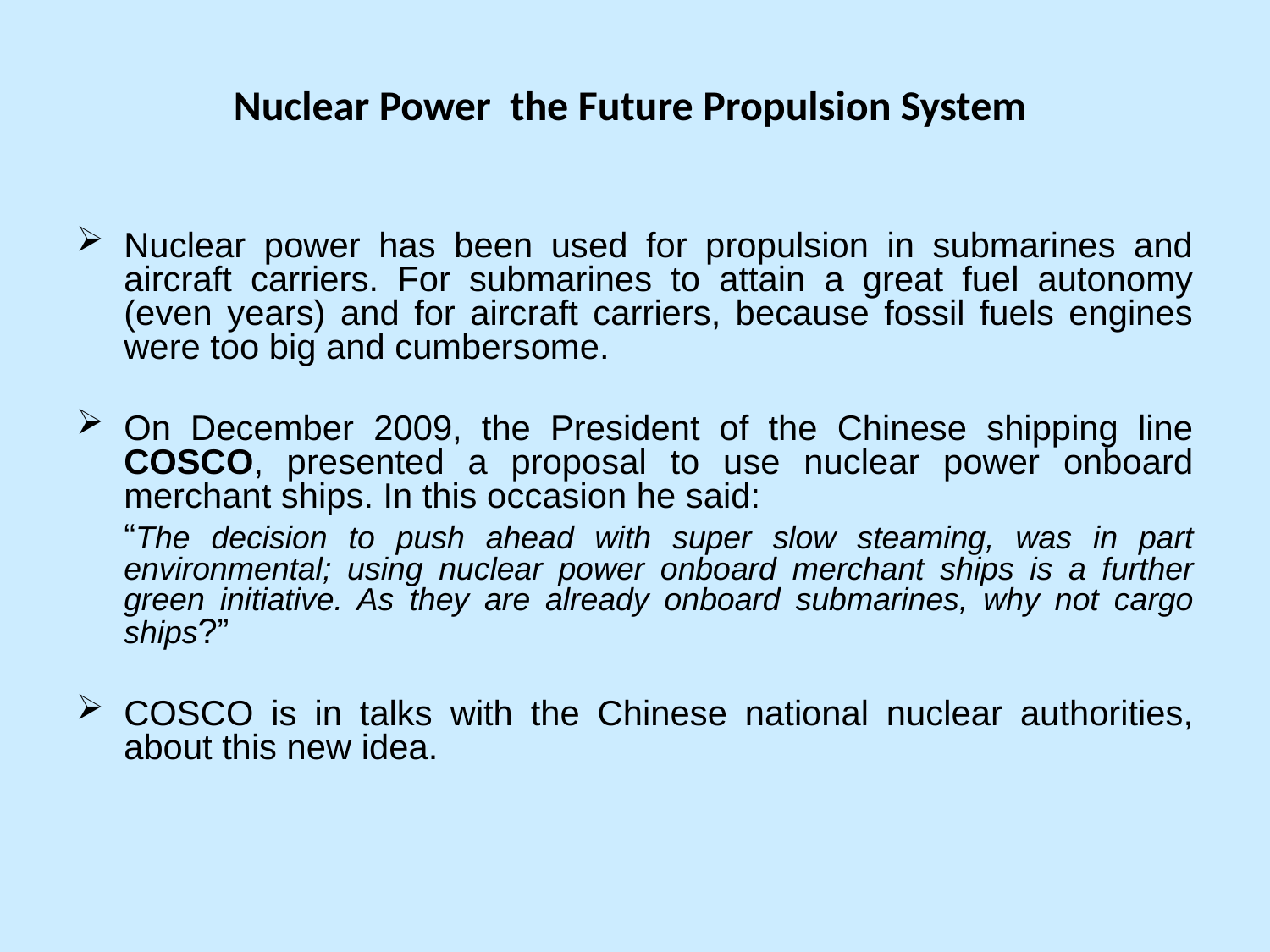

# Nuclear Power  the Future Propulsion System

Nuclear power has been used for propulsion in submarines and aircraft carriers. For submarines to attain a great fuel autonomy (even years) and for aircraft carriers, because fossil fuels engines were too big and cumbersome.

On December 2009, the President of the Chinese shipping line COSCO, presented a proposal to use nuclear power onboard merchant ships. In this occasion he said:
	“The decision to push ahead with super slow steaming, was in part environmental; using nuclear power onboard merchant ships is a further green initiative. As they are already onboard submarines, why not cargo ships?”

COSCO is in talks with the Chinese national nuclear authorities, about this new idea.